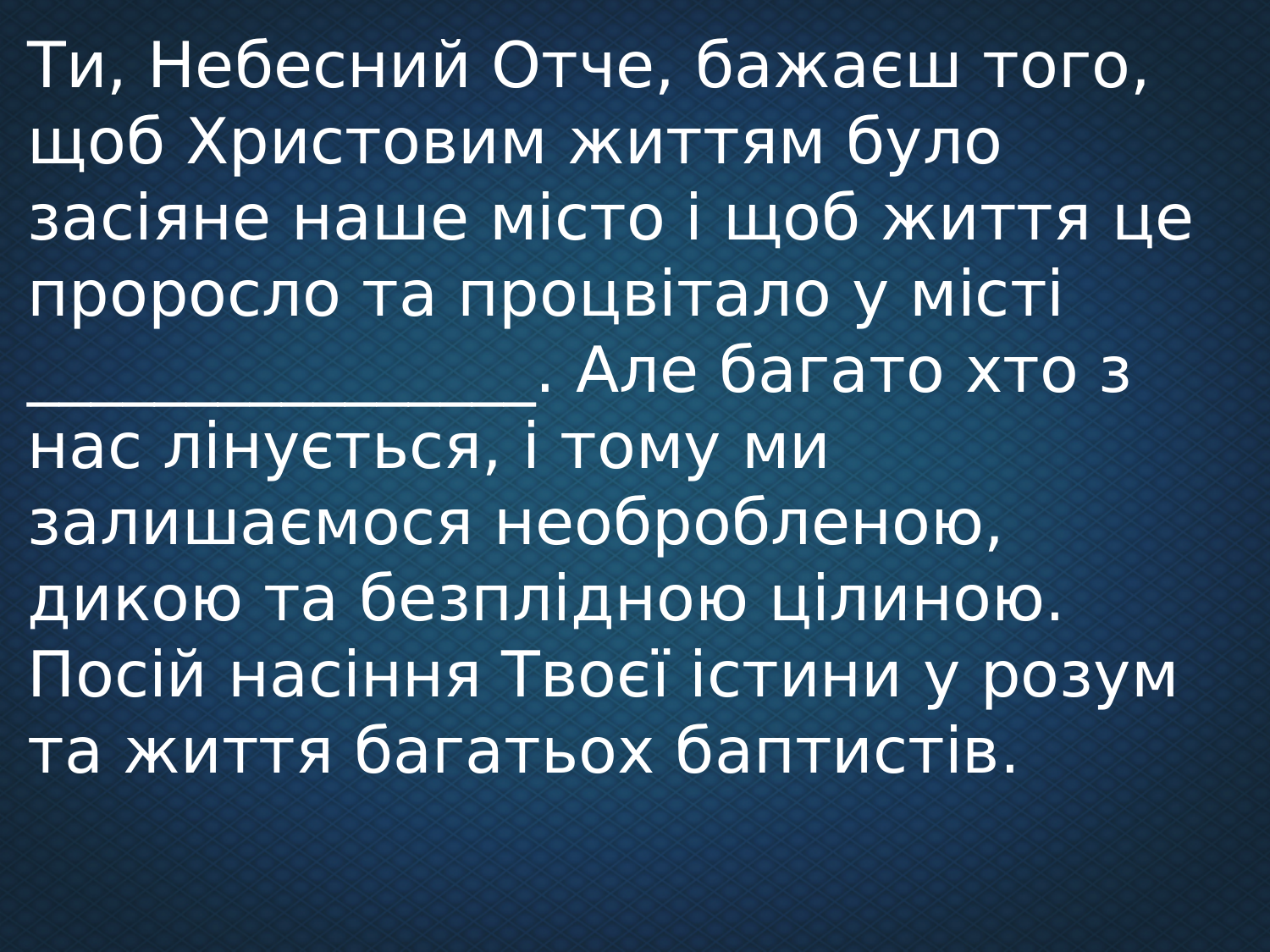

Ти, Небесний Отче, бажаєш того, щоб Христовим життям було засіяне наше місто і щоб життя це проросло та процвітало у місті ________________. Але багато хто з нас лінується, і тому ми залишаємося необробленою, дикою та безплідною цілиною. Посій насіння Твоєї істини у розум та життя багатьох баптистів.